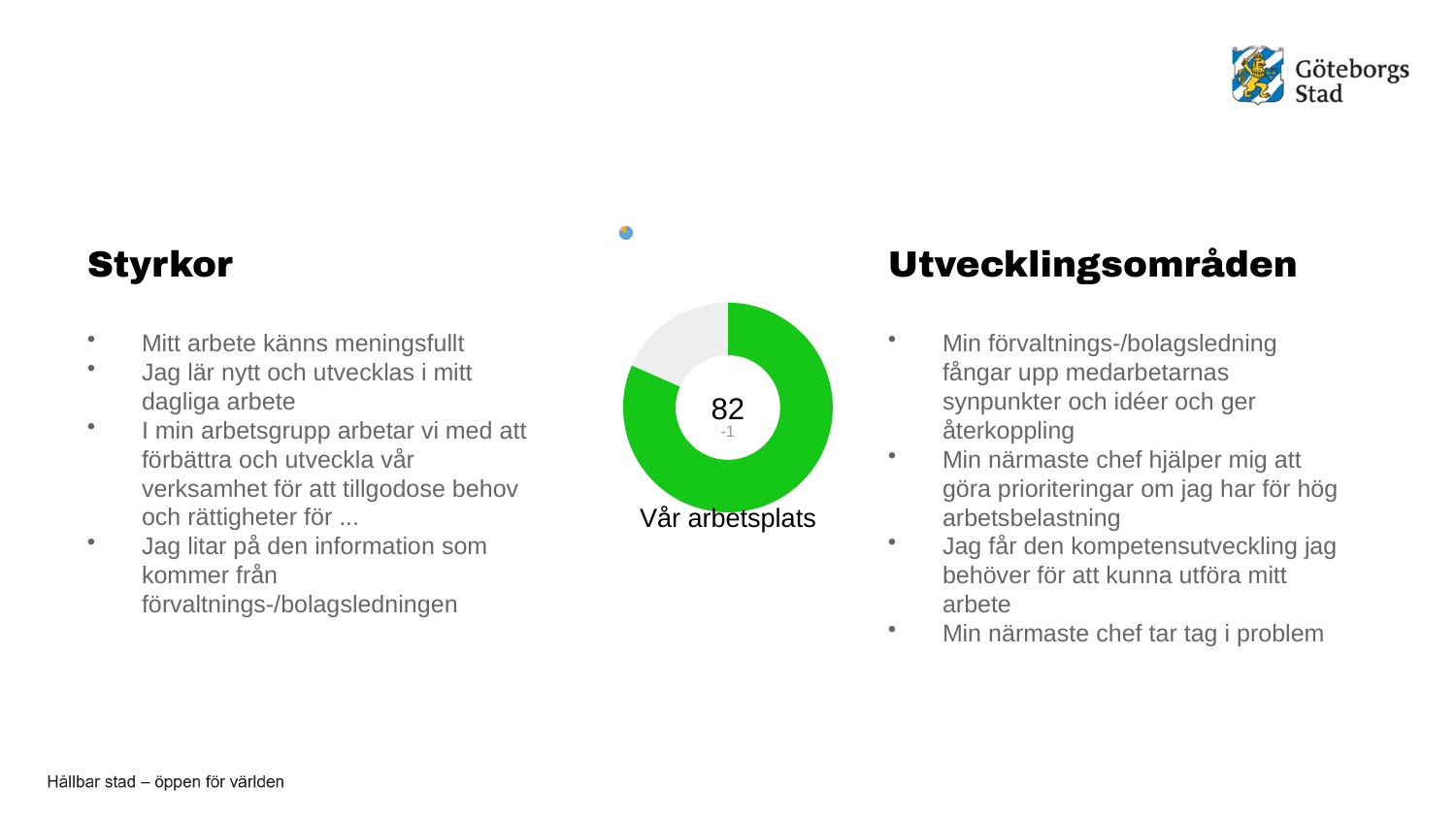

Styrkor
Utvecklingsområden

### Chart

| Category | Vår arbetsplats |
|---|---|
|  | 81.57682426778776 |
| Vår arbetsplats | 18.423175732212243 |

### Chart

| Category | Vår arbetsplats |
|---|---|
|  | 80.24507248379557 |
| Vår arbetsplats | 17.09142394822007 |

### Chart

| Category | Vår arbetsplats |
|---|---|
|  | 81.57682426778776 |
| Vår arbetsplats | 18.423175732212243 |
Mitt arbete känns meningsfullt
Jag lär nytt och utvecklas i mitt dagliga arbete
I min arbetsgrupp arbetar vi med att förbättra och utveckla vår verksamhet för att tillgodose behov och rättigheter för ...
Jag litar på den information som kommer från förvaltnings-/bolagsledningen
Min förvaltnings-/bolagsledning fångar upp medarbetarnas synpunkter och idéer och ger återkoppling
Min närmaste chef hjälper mig att göra prioriteringar om jag har för hög arbetsbelastning
Jag får den kompetensutveckling jag behöver för att kunna utföra mitt arbete
Min närmaste chef tar tag i problem
82
-1
Vår arbetsplats